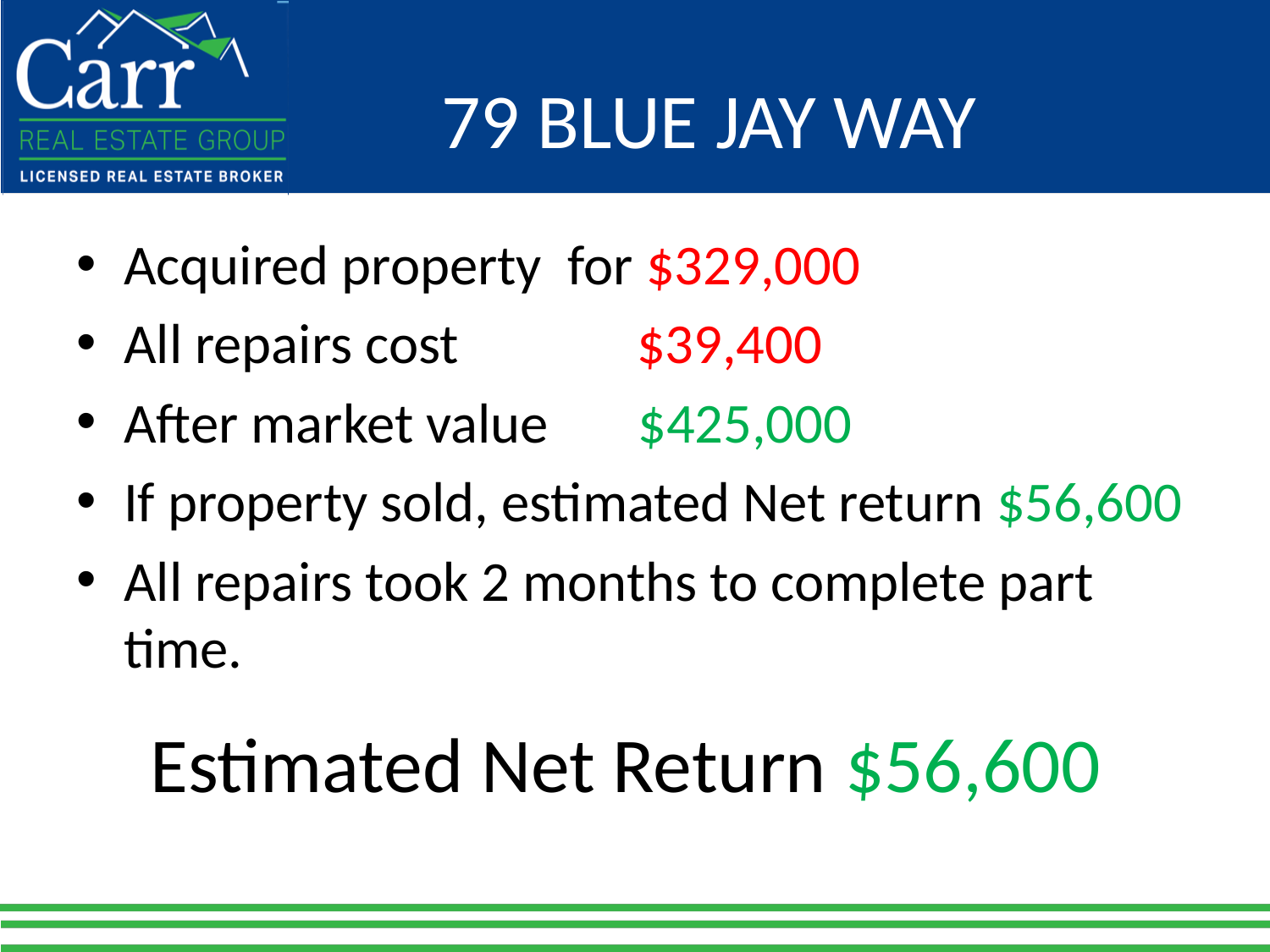

# 79 BLUE JAY WAY
Acquired property  for $329,000
All repairs cost              $39,400
After market value       $425,000
If property sold, estimated Net return $56,600
All repairs took 2 months to complete part time.

Estimated Net Return $56,600